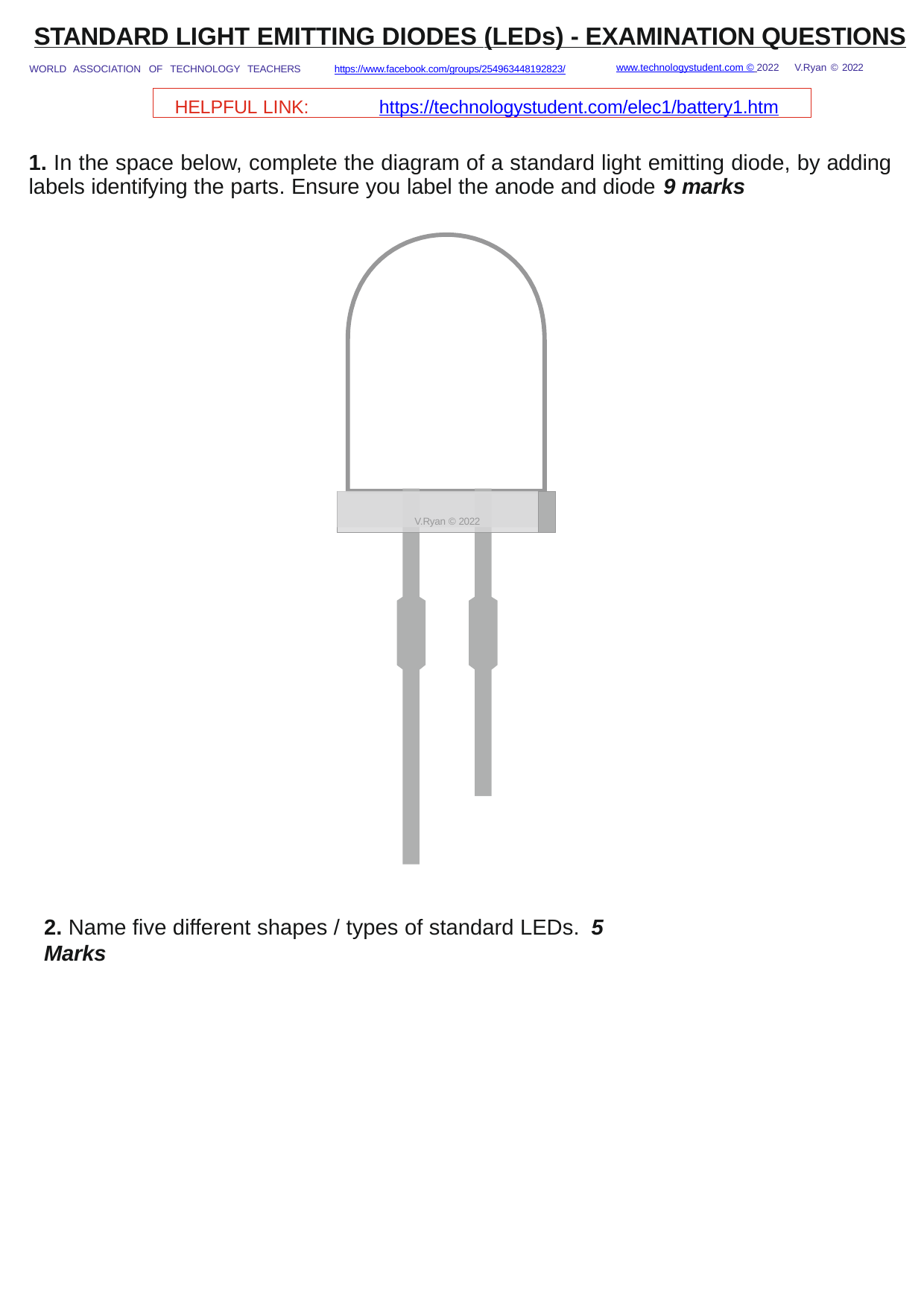

STANDARD LIGHT EMITTING DIODES (LEDs) - EXAMINATION QUESTIONS
www.technologystudent.com © 2022  V.Ryan © 2022
WORLD ASSOCIATION OF TECHNOLOGY TEACHERS	https://www.facebook.com/groups/254963448192823/
HELPFUL LINK:	https://technologystudent.com/elec1/battery1.htm
1. In the space below, complete the diagram of a standard light emitting diode, by adding labels identifying the parts. Ensure you label the anode and diode	9 marks

V.Ryan © 2022
2. Name ﬁve diﬀerent shapes / types of standard LEDs. 5 Marks